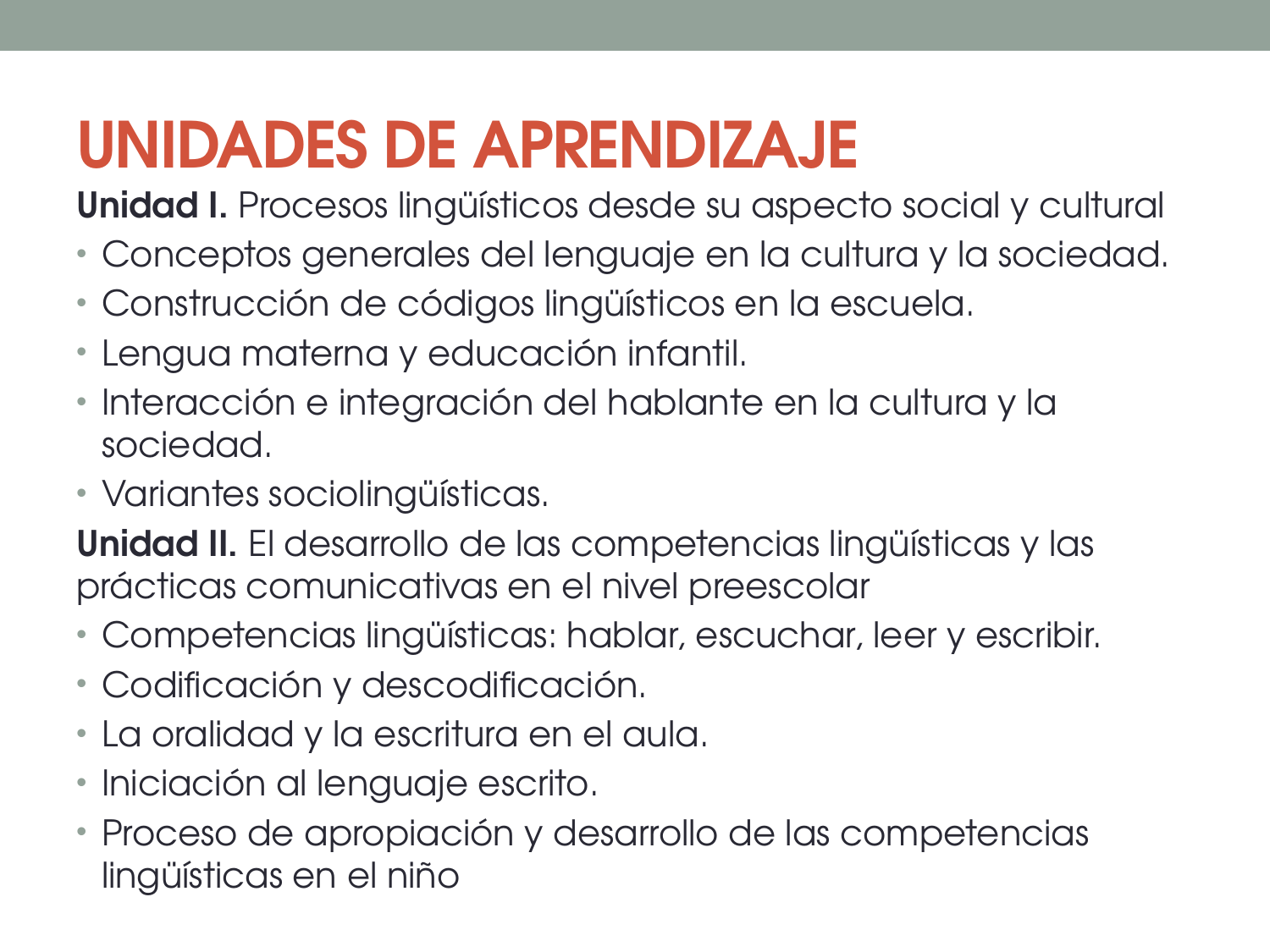

# UNIDADES DE APRENDIZAJE
Unidad I. Procesos lingüísticos desde su aspecto social y cultural
Conceptos generales del lenguaje en la cultura y la sociedad.
Construcción de códigos lingüísticos en la escuela.
Lengua materna y educación infantil.
Interacción e integración del hablante en la cultura y la sociedad.
Variantes sociolingüísticas.
Unidad II. El desarrollo de las competencias lingüísticas y las prácticas comunicativas en el nivel preescolar
Competencias lingüísticas: hablar, escuchar, leer y escribir.
Codificación y descodificación.
La oralidad y la escritura en el aula.
Iniciación al lenguaje escrito.
Proceso de apropiación y desarrollo de las competencias lingüísticas en el niño